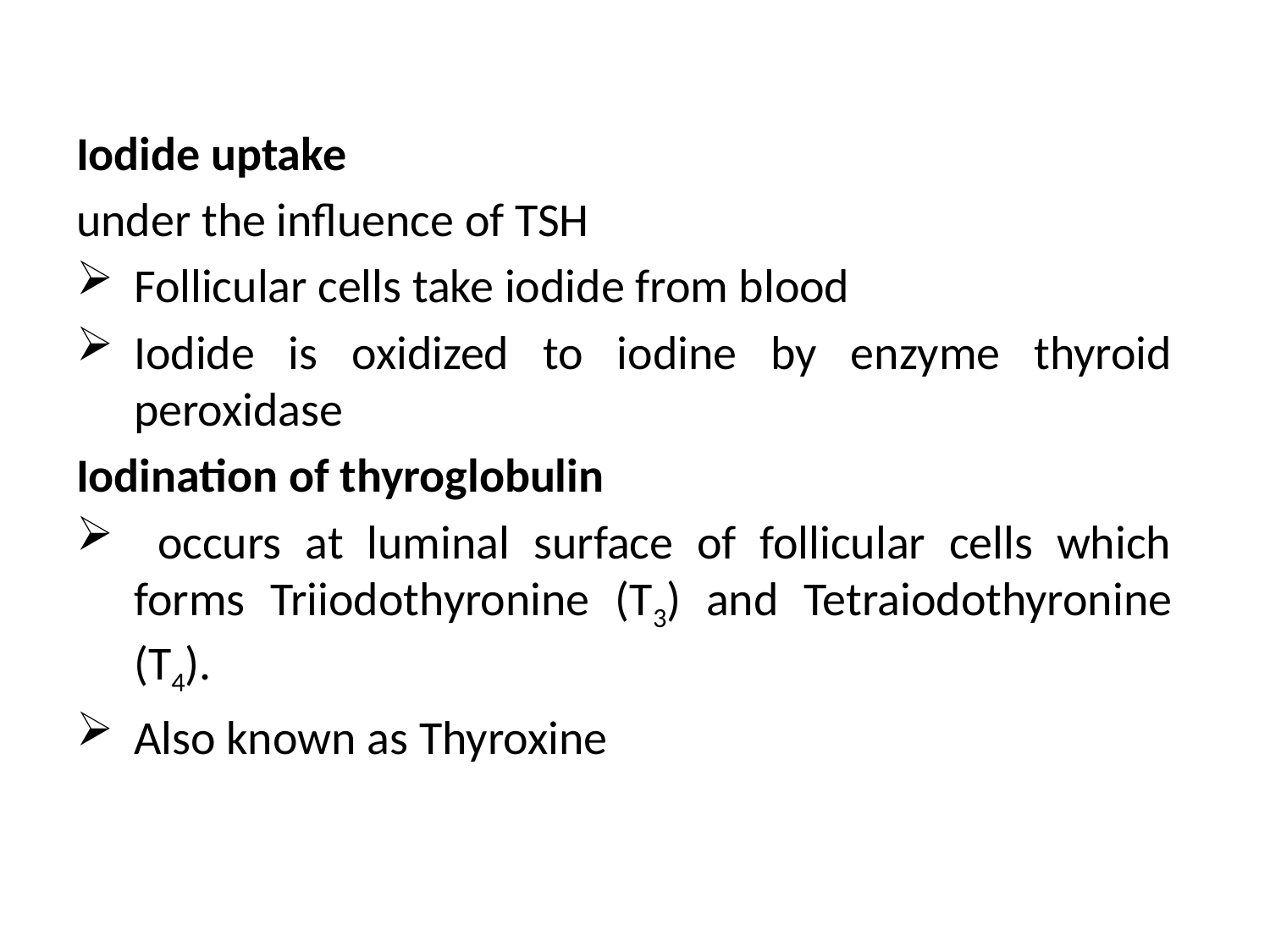

Iodide uptake
under the influence of TSH
Follicular cells take iodide from blood
Iodide is oxidized to iodine by enzyme thyroid peroxidase
Iodination of thyroglobulin
 occurs at luminal surface of follicular cells which forms Triiodothyronine (T3) and Tetraiodothyronine (T4).
Also known as Thyroxine